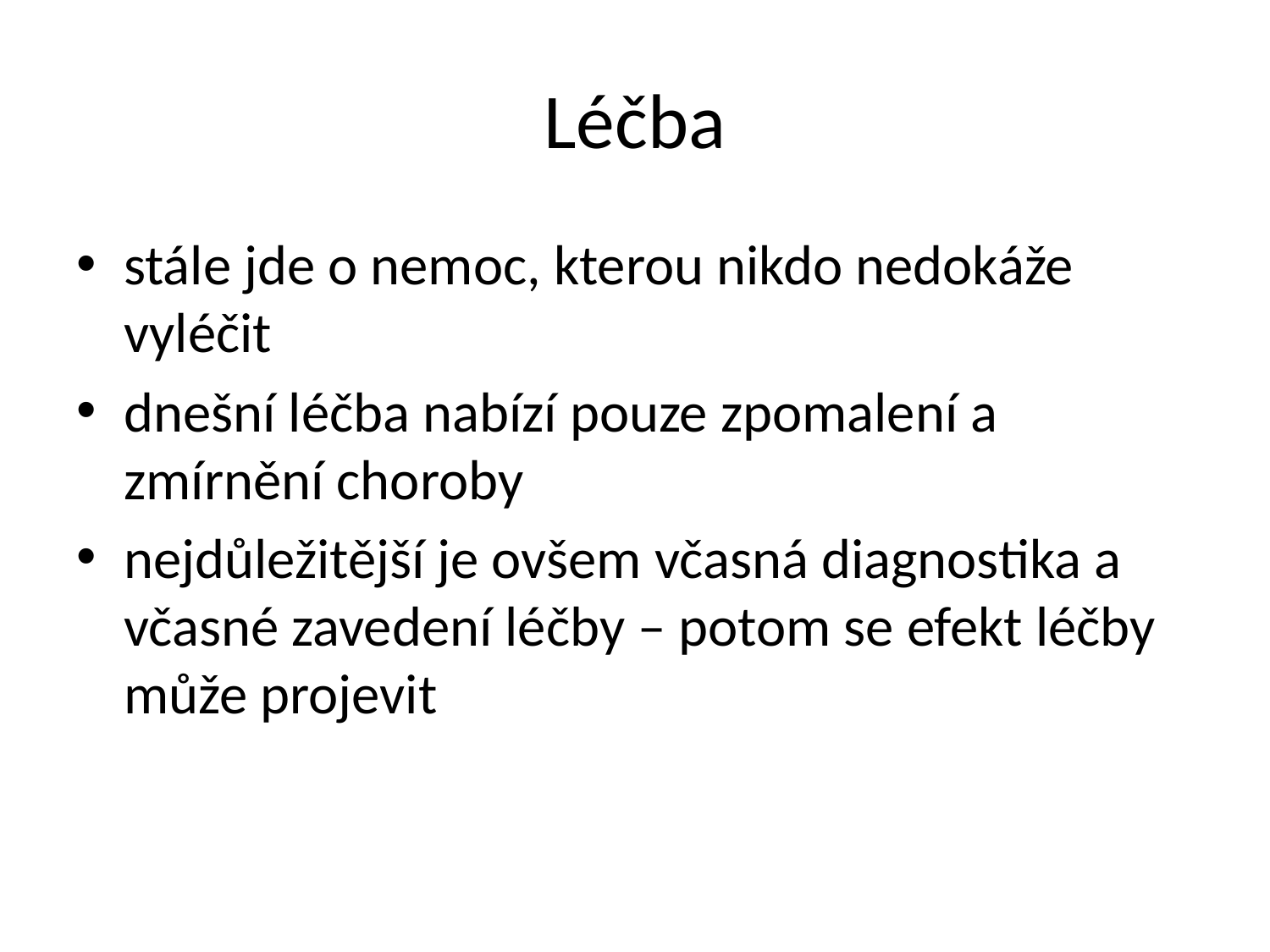

# Léčba
stále jde o nemoc, kterou nikdo nedokáže vyléčit
dnešní léčba nabízí pouze zpomalení a zmírnění choroby
nejdůležitější je ovšem včasná diagnostika a včasné zavedení léčby – potom se efekt léčby může projevit